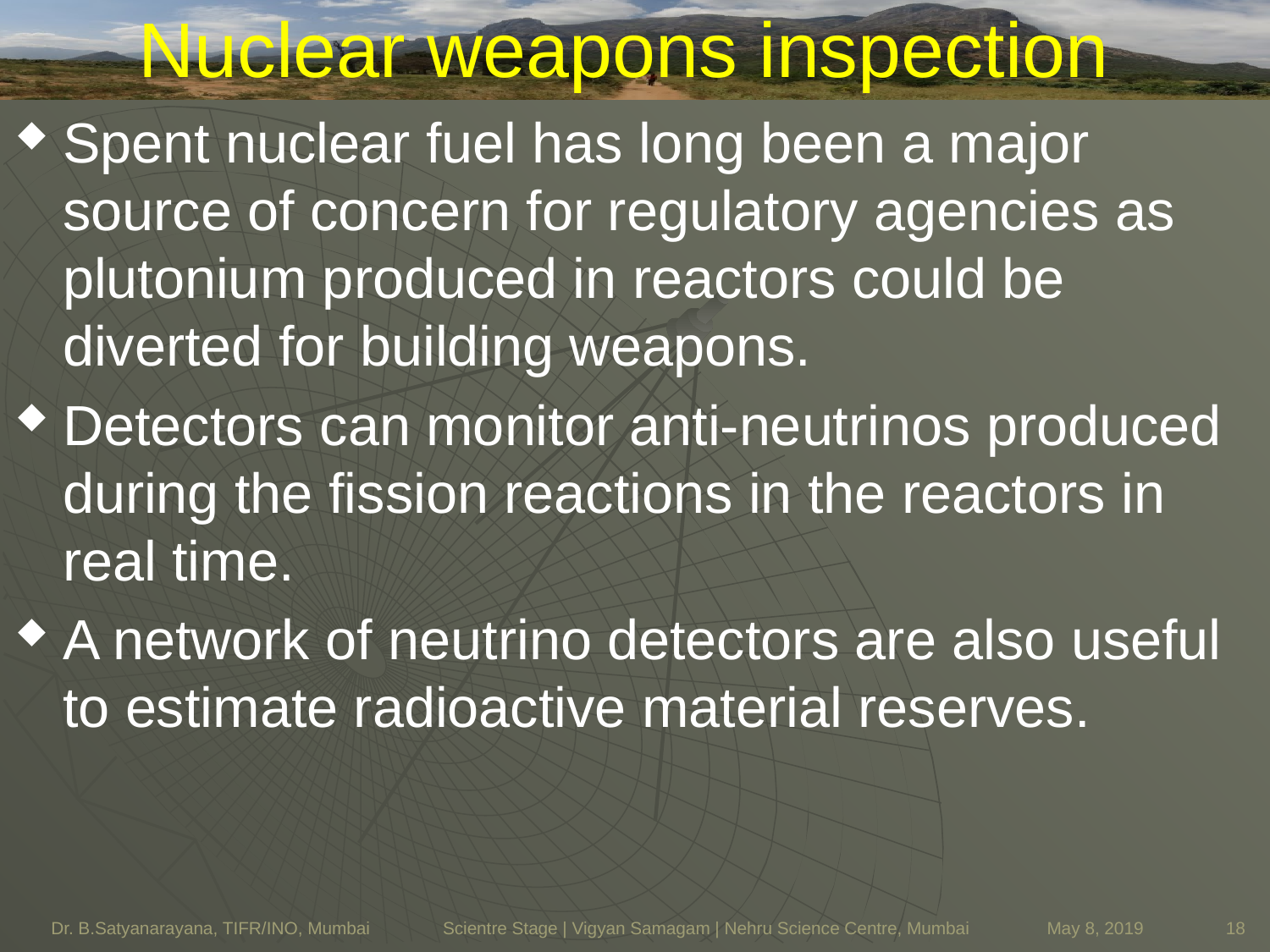

# Nuclear weapons inspection
Spent nuclear fuel has long been a major source of concern for regulatory agencies as plutonium produced in reactors could be diverted for building weapons.
Detectors can monitor anti-neutrinos produced during the fission reactions in the reactors in real time.
A network of neutrino detectors are also useful to estimate radioactive material reserves.
Dr. B.Satyanarayana, TIFR/INO, Mumbai               Scientre Stage | Vigyan Samagam | Nehru Science Centre, Mumbai                May 8, 2019
18